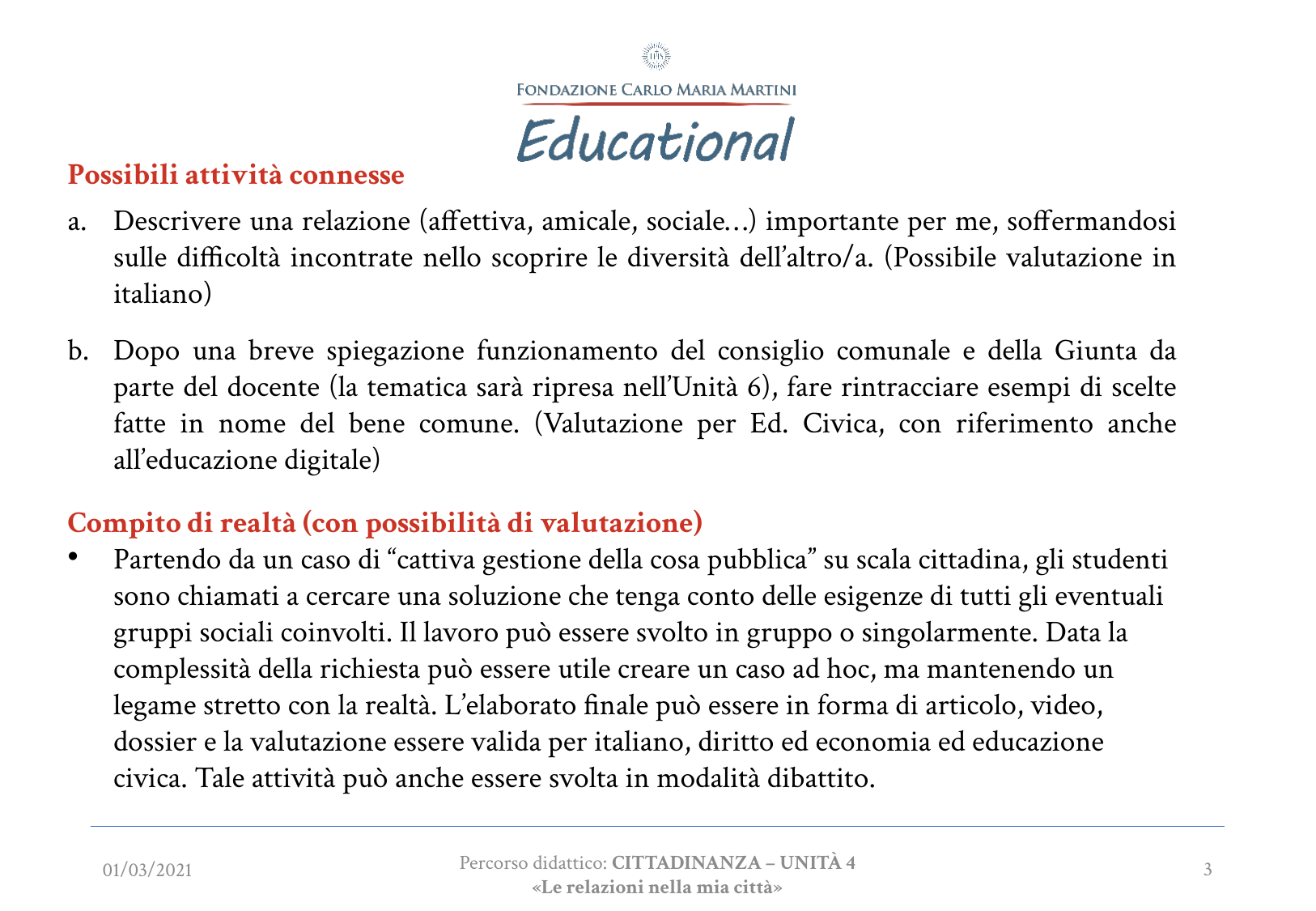

Possibili attività connesse

Descrivere una relazione (affettiva, amicale, sociale…) importante per me, soffermandosi sulle difficoltà incontrate nello scoprire le diversità dell’altro/a. (Possibile valutazione in italiano)
Dopo una breve spiegazione funzionamento del consiglio comunale e della Giunta da parte del docente (la tematica sarà ripresa nell’Unità 6), fare rintracciare esempi di scelte fatte in nome del bene comune. (Valutazione per Ed. Civica, con riferimento anche all’educazione digitale)

Compito di realtà (con possibilità di valutazione)
Partendo da un caso di “cattiva gestione della cosa pubblica” su scala cittadina, gli studenti sono chiamati a cercare una soluzione che tenga conto delle esigenze di tutti gli eventuali gruppi sociali coinvolti. Il lavoro può essere svolto in gruppo o singolarmente. Data la complessità della richiesta può essere utile creare un caso ad hoc, ma mantenendo un legame stretto con la realtà. L’elaborato finale può essere in forma di articolo, video, dossier e la valutazione essere valida per italiano, diritto ed economia ed educazione civica. Tale attività può anche essere svolta in modalità dibattito.
01/03/2021
3
Percorso didattico: CITTADINANZA – unità 4 «Le relazioni nella mia città»